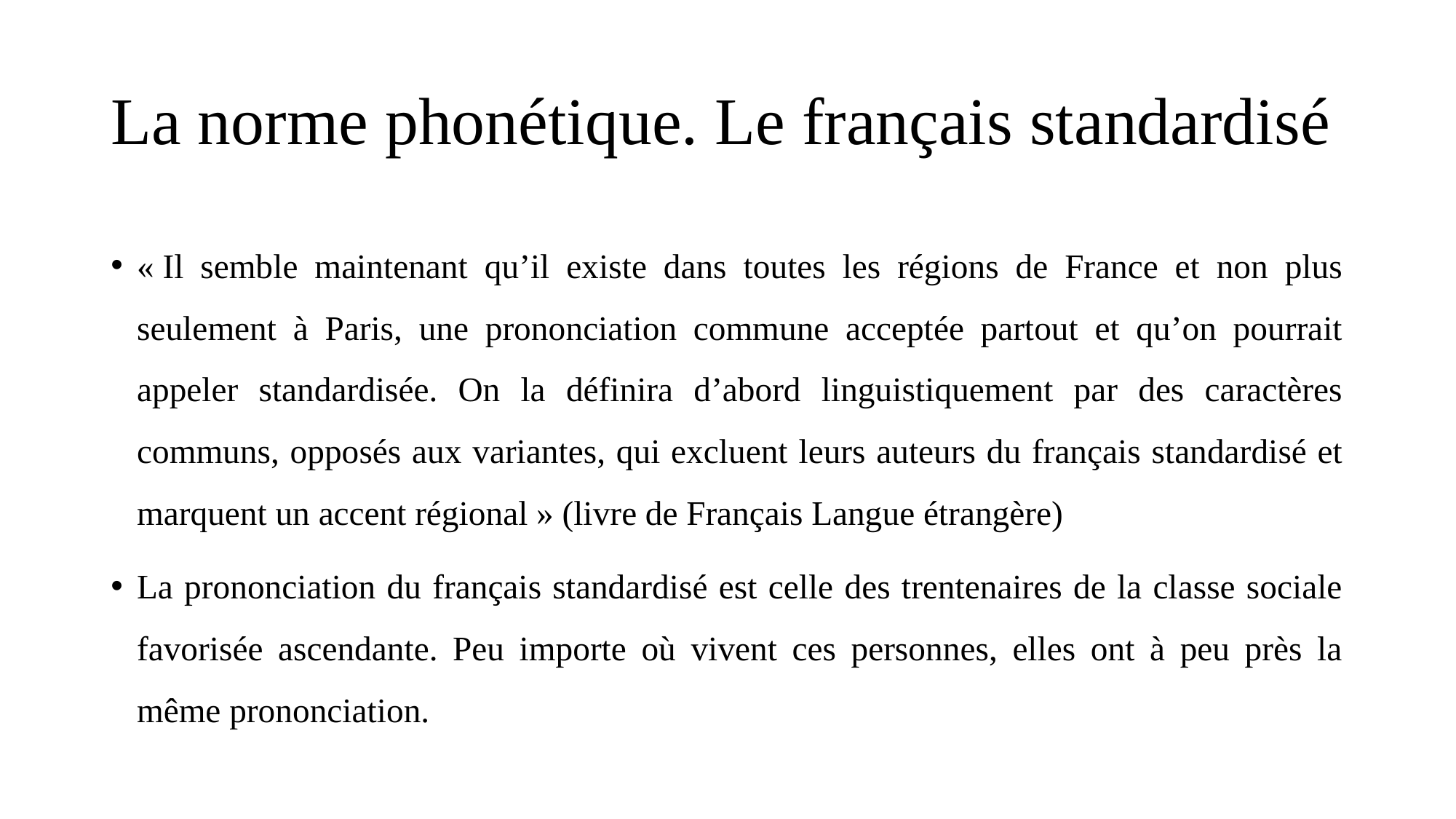

# La norme phonétique. Le français standardisé
« Il semble maintenant qu’il existe dans toutes les régions de France et non plus seulement à Paris, une prononciation commune acceptée partout et qu’on pourrait appeler standardisée. On la définira d’abord linguistiquement par des caractères communs, opposés aux variantes, qui excluent leurs auteurs du français standardisé et marquent un accent régional » (livre de Français Langue étrangère)
La prononciation du français standardisé est celle des trentenaires de la classe sociale favorisée ascendante. Peu importe où vivent ces personnes, elles ont à peu près la même prononciation.